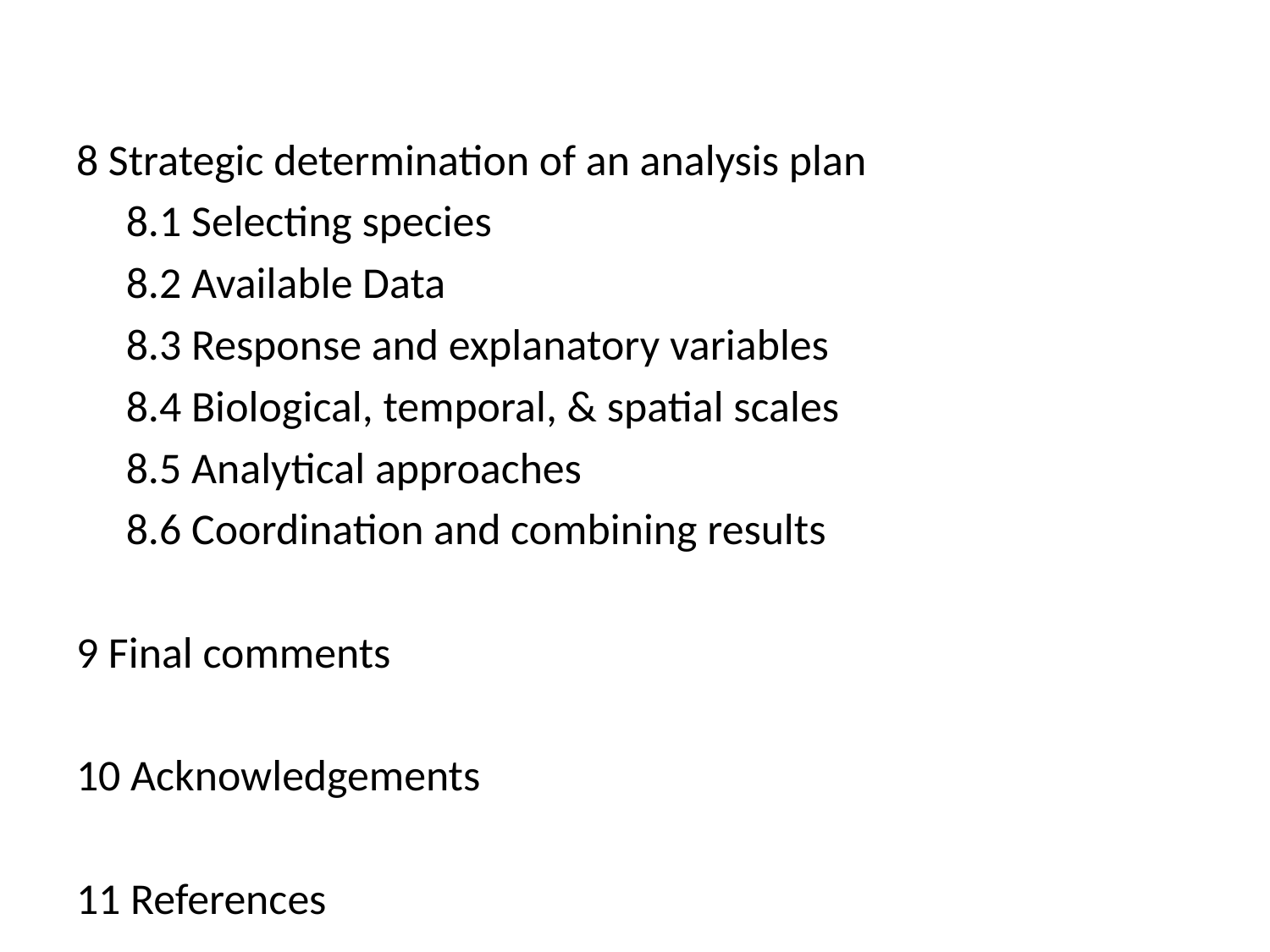

8 Strategic determination of an analysis plan
     8.1 Selecting species
     8.2 Available Data
     8.3 Response and explanatory variables
     8.4 Biological, temporal, & spatial scales
     8.5 Analytical approaches
     8.6 Coordination and combining results

9 Final comments

10 Acknowledgements

11 References